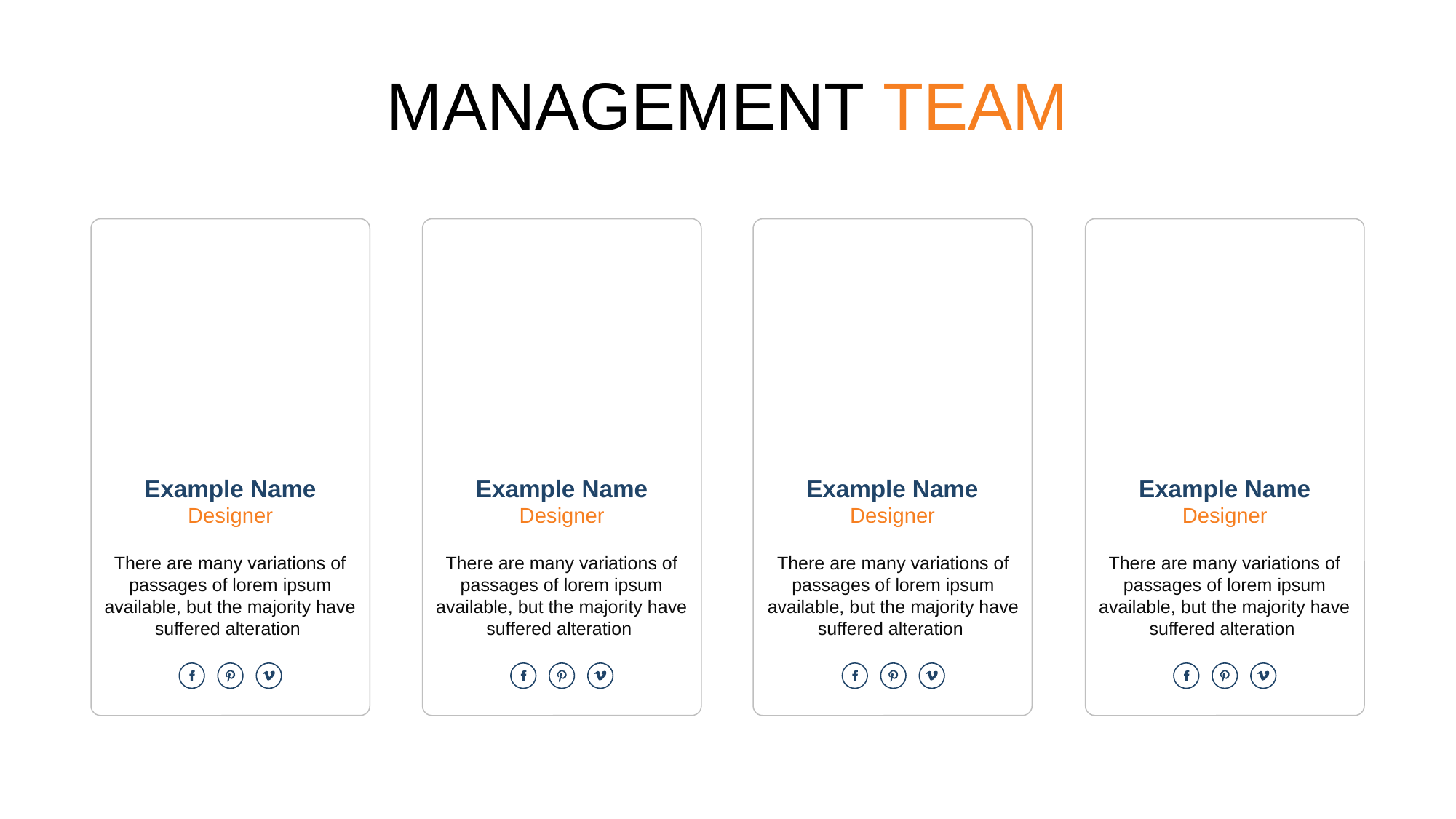

MANAGEMENT TEAM

Example Name
Designer
Example Name
Designer
Example Name
Designer
Example Name
Designer
There are many variations of passages of lorem ipsum available, but the majority have suffered alteration
There are many variations of passages of lorem ipsum available, but the majority have suffered alteration
There are many variations of passages of lorem ipsum available, but the majority have suffered alteration
There are many variations of passages of lorem ipsum available, but the majority have suffered alteration